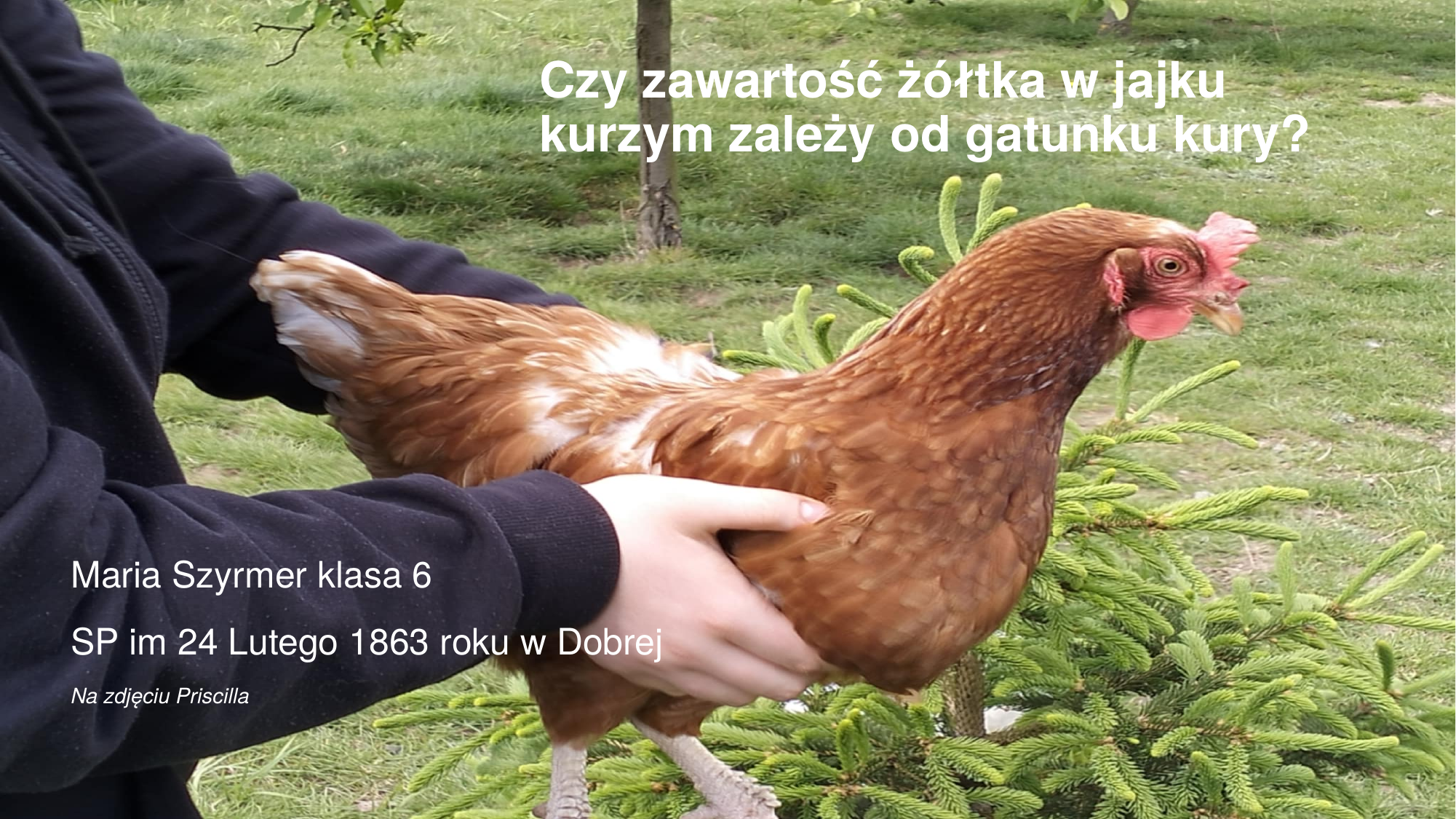

# Czy zawartość żółtka w jajku kurzym zależy od gatunku kury?
Maria Szyrmer klasa 6
SP im 24 Lutego 1863 roku w Dobrej
Na zdjęciu Priscilla